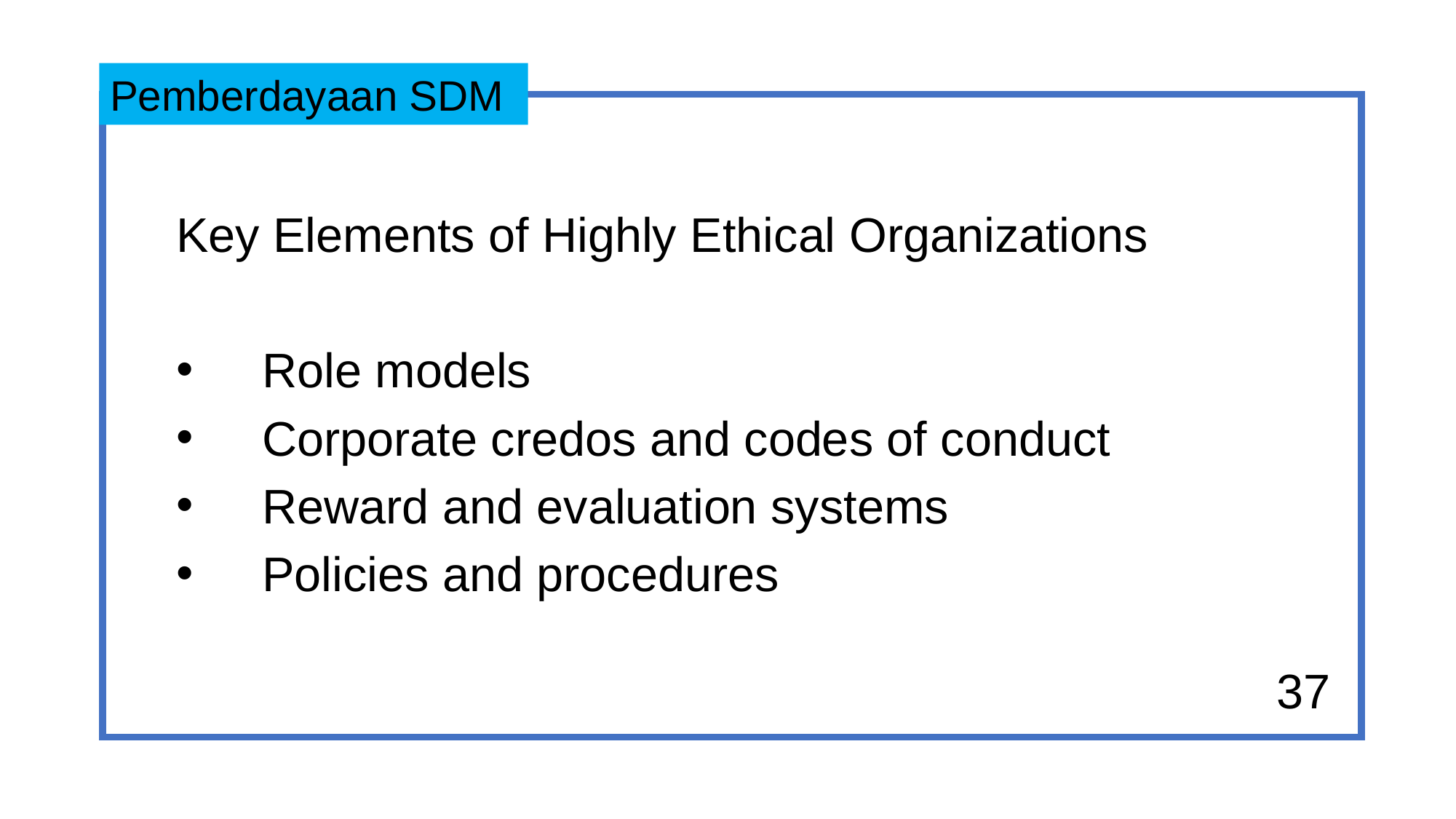

Pemberdayaan SDM

Key Elements of Highly Ethical Organizations

Role models
Corporate credos and codes of conduct
Reward and evaluation systems
Policies and procedures
37